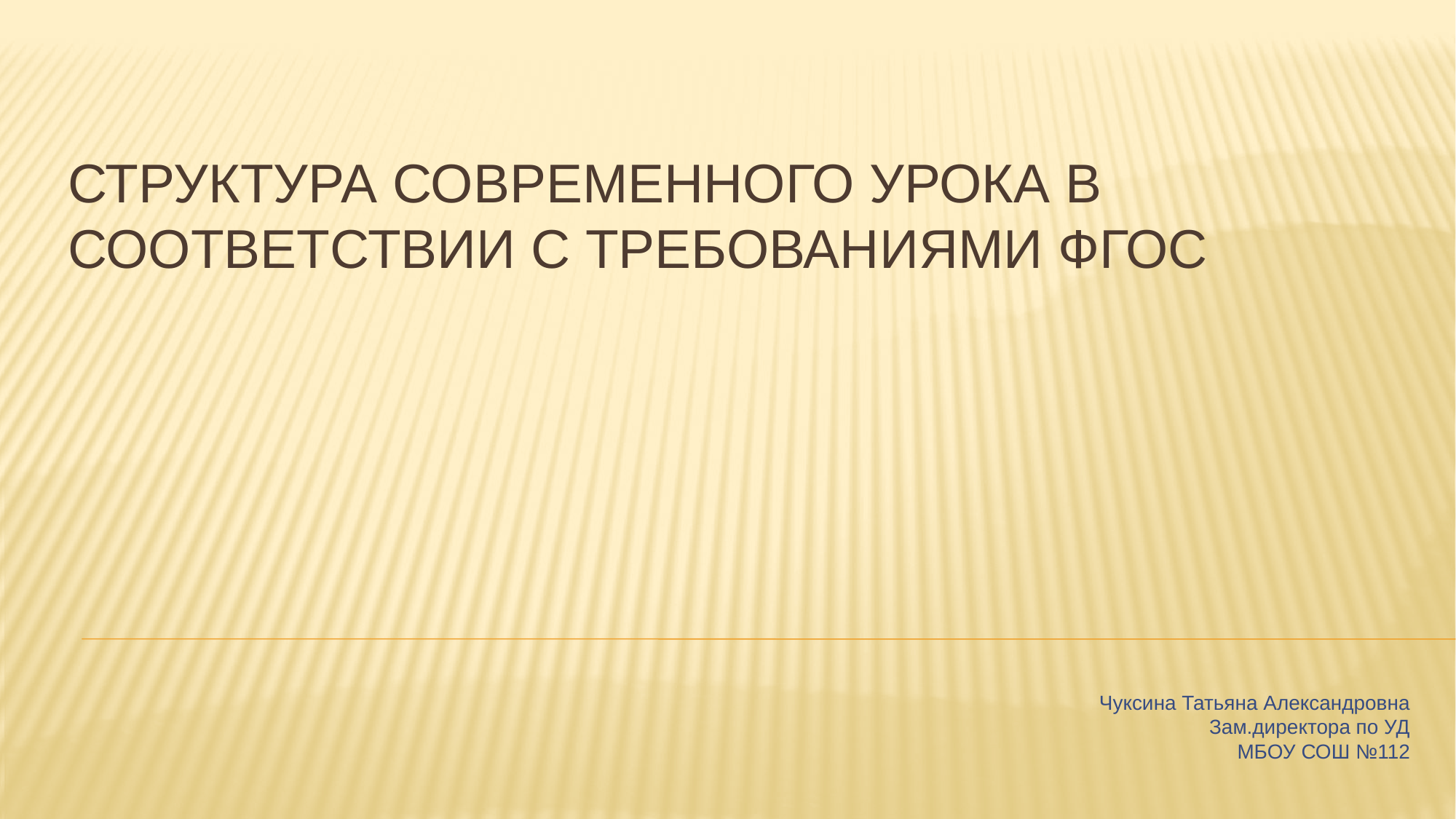

# Структура современного урока в соответствии с требованиями ФГОС

Чуксина Татьяна Александровна
Зам.директора по УД
МБОУ СОШ №112